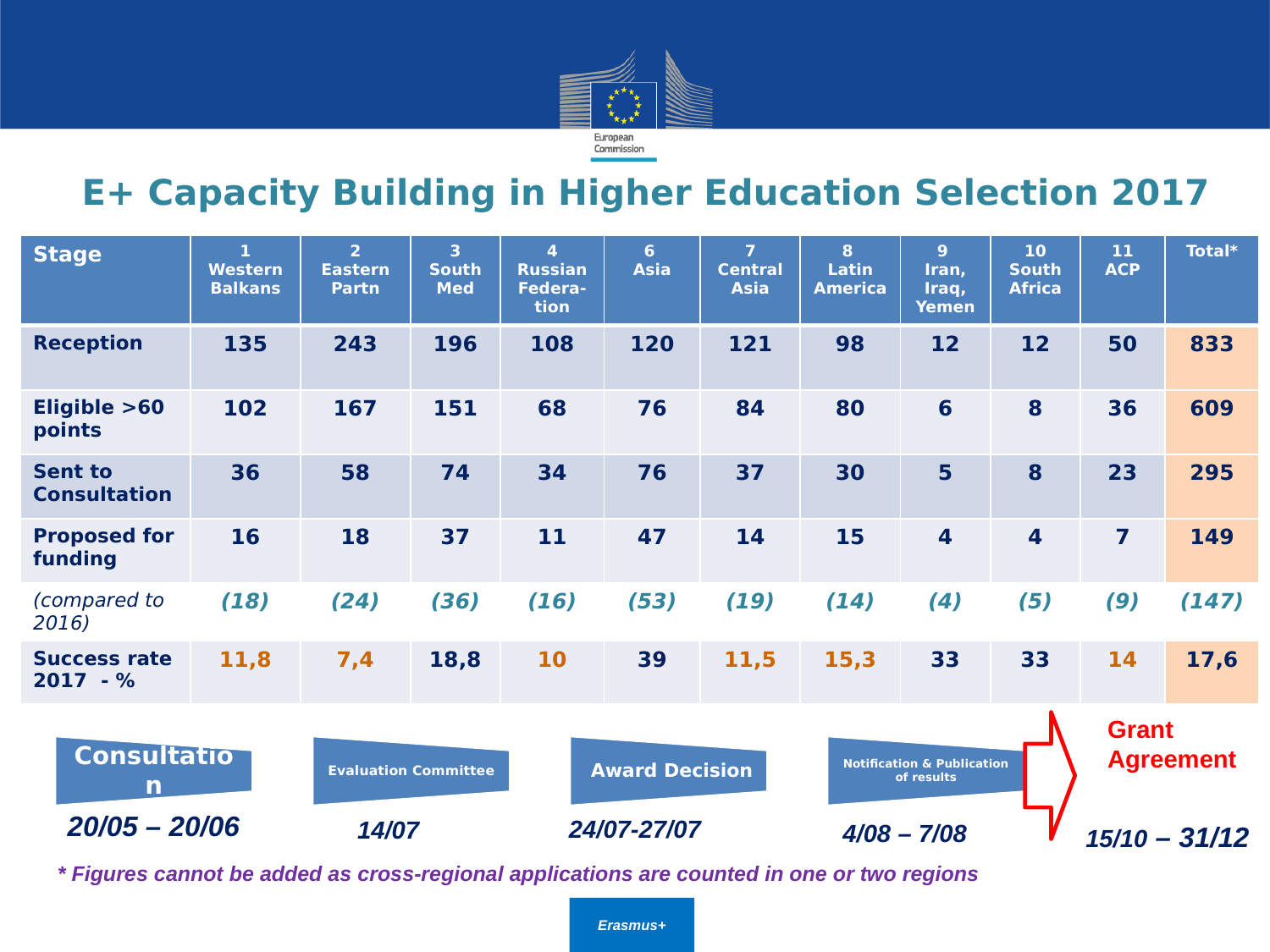

# E+ Capacity Building in Higher Education Selection 2017
| Stage | 1 Western Balkans | 2 Eastern Partn | 3 South Med | 4 Russian Federa-tion | 6 Asia | 7 Central Asia | 8 Latin America | 9 Iran, Iraq, Yemen | 10 South Africa | 11 ACP | Total\* |
| --- | --- | --- | --- | --- | --- | --- | --- | --- | --- | --- | --- |
| Reception | 135 | 243 | 196 | 108 | 120 | 121 | 98 | 12 | 12 | 50 | 833 |
| Eligible >60 points | 102 | 167 | 151 | 68 | 76 | 84 | 80 | 6 | 8 | 36 | 609 |
| Sent to Consultation | 36 | 58 | 74 | 34 | 76 | 37 | 30 | 5 | 8 | 23 | 295 |
| Proposed for funding | 16 | 18 | 37 | 11 | 47 | 14 | 15 | 4 | 4 | 7 | 149 |
| (compared to 2016) | (18) | (24) | (36) | (16) | (53) | (19) | (14) | (4) | (5) | (9) | (147) |
| Success rate 2017 - % | 11,8 | 7,4 | 18,8 | 10 | 39 | 11,5 | 15,3 | 33 | 33 | 14 | 17,6 |
Grant Agreement

Consultation
Evaluation Committee
 Award Decision
Notification & Publication of results
20/05 – 20/06
24/07-27/07
14/07
4/08 – 7/08
15/10 – 31/12
* Figures cannot be added as cross-regional applications are counted in one or two regions
Erasmus+